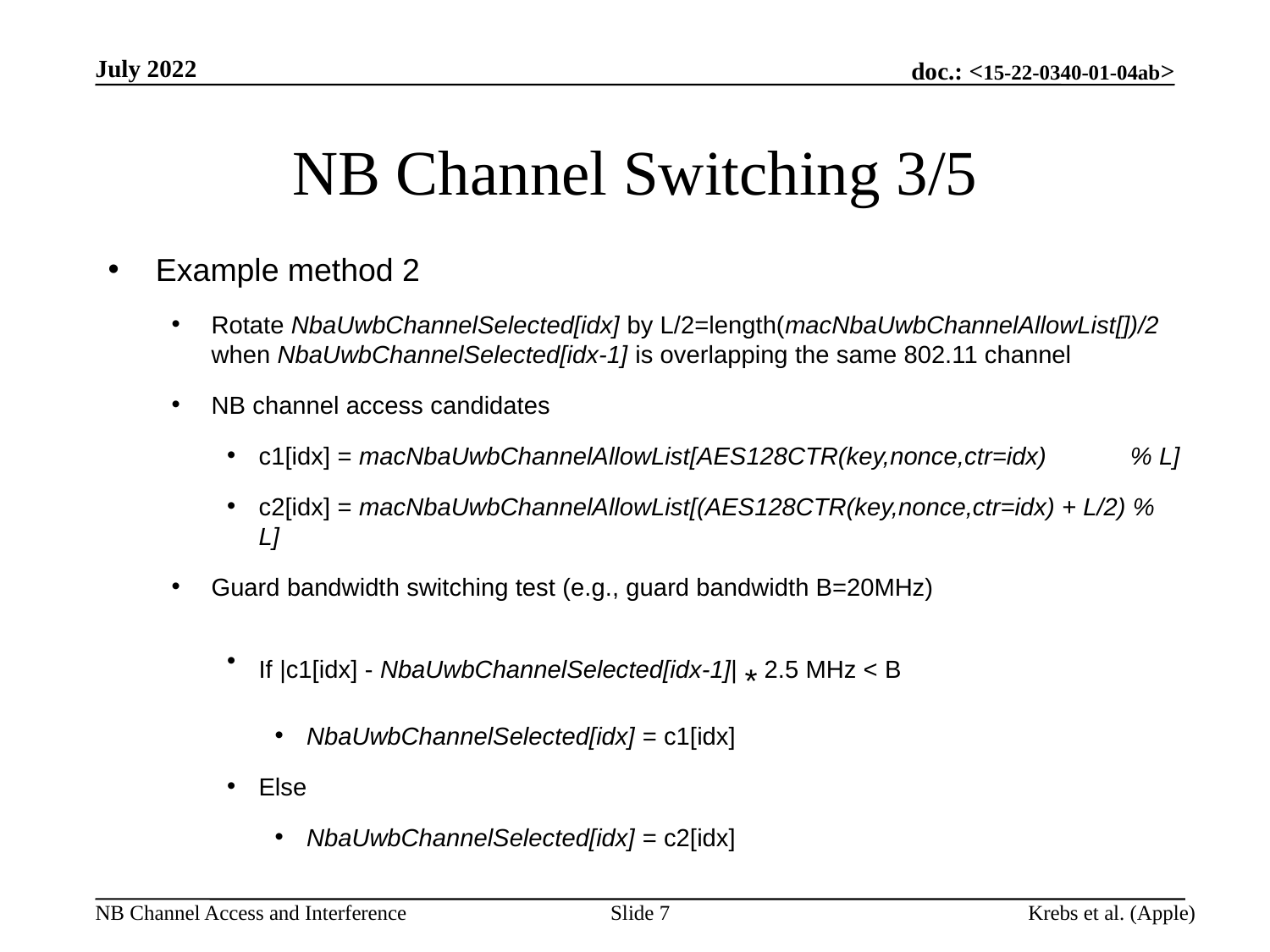

July 2022
# NB Channel Switching 3/5
Example method 2
Rotate NbaUwbChannelSelected[idx] by L/2=length(macNbaUwbChannelAllowList[])/2 when NbaUwbChannelSelected[idx-1] is overlapping the same 802.11 channel
NB channel access candidates
c1[idx] = macNbaUwbChannelAllowList[AES128CTR(key,nonce,ctr=idx)            % L]
c2[idx] = macNbaUwbChannelAllowList[(AES128CTR(key,nonce,ctr=idx) + L/2) % L]
Guard bandwidth switching test (e.g., guard bandwidth B=20MHz)
If |c1[idx] - NbaUwbChannelSelected[idx-1]| * 2.5 MHz < B
NbaUwbChannelSelected[idx] = c1[idx]
Else
NbaUwbChannelSelected[idx] = c2[idx]

Slide 7
Krebs et al. (Apple)